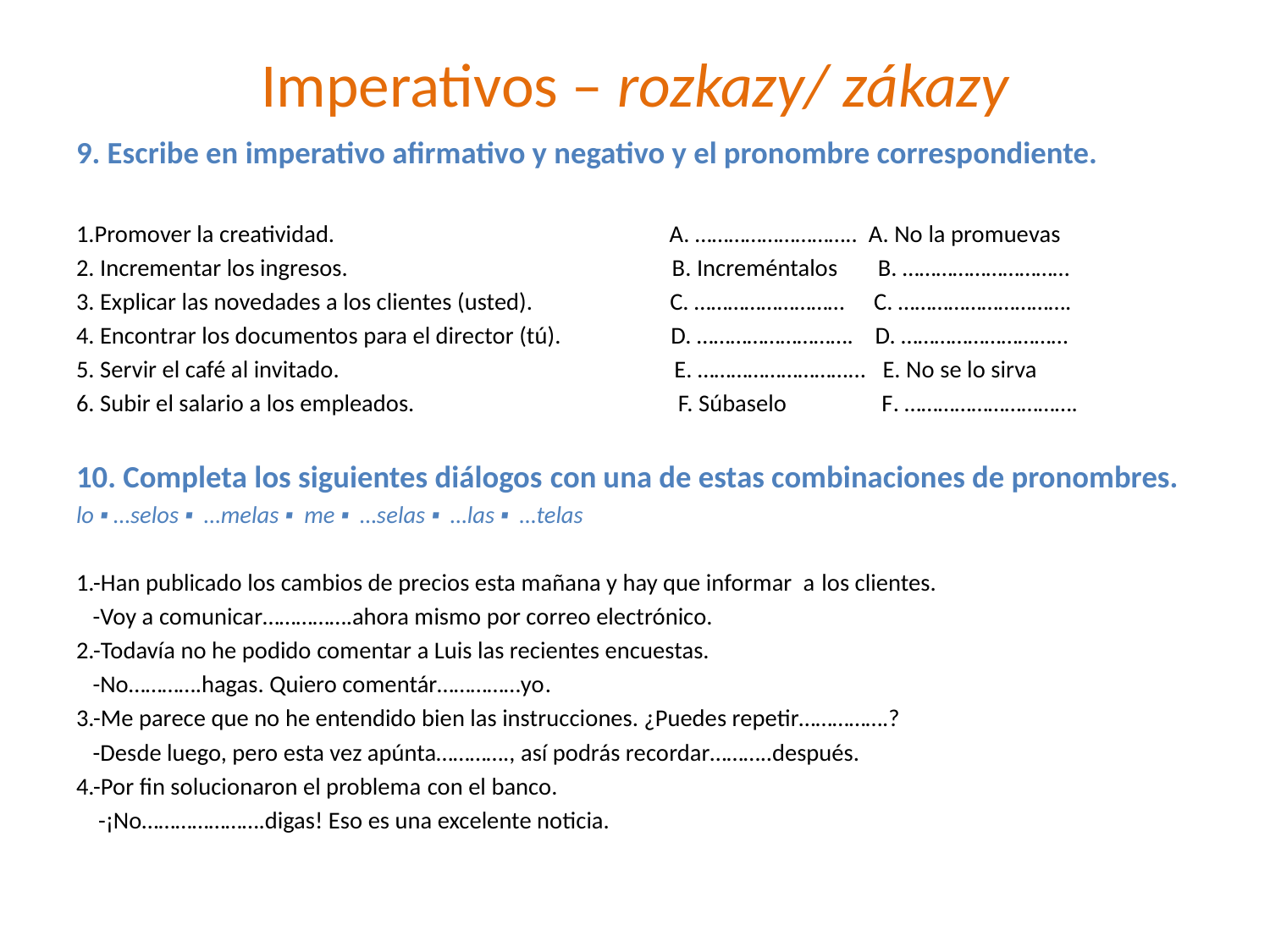

# Imperativos – rozkazy/ zákazy
9. Escribe en imperativo afirmativo y negativo y el pronombre correspondiente.

1.Promover la creatividad.                                                             A. ………………………..  A. No la promuevas
2. Incrementar los ingresos.                                                           B. Increméntalos       B. …………………………
3. Explicar las novedades a los clientes (usted).                         C. ………………………     C. ………………………….
4. Encontrar los documentos para el director (tú).                    D. ……………………….    D. …………………………
5. Servir el café al invitado.                                                             E. ………………………...   E. No se lo sirva
6. Subir el salario a los empleados.                                                F. Súbaselo                 F. ………………………….

10. Completa los siguientes diálogos con una de estas combinaciones de pronombres.
lo ▪ …selos ▪  …melas ▪  me ▪  …selas ▪  …las ▪  …telas

1.-Han publicado los cambios de precios esta mañana y hay que informar  a los clientes.
   -Voy a comunicar…………….ahora mismo por correo electrónico.
2.-Todavía no he podido comentar a Luis las recientes encuestas.
   -No………….hagas. Quiero comentár……………yo.
3.-Me parece que no he entendido bien las instrucciones. ¿Puedes repetir…………….?
   -Desde luego, pero esta vez apúnta…………., así podrás recordar………..después.
4.-Por fin solucionaron el problema con el banco.
    -¡No………………….digas! Eso es una excelente noticia.